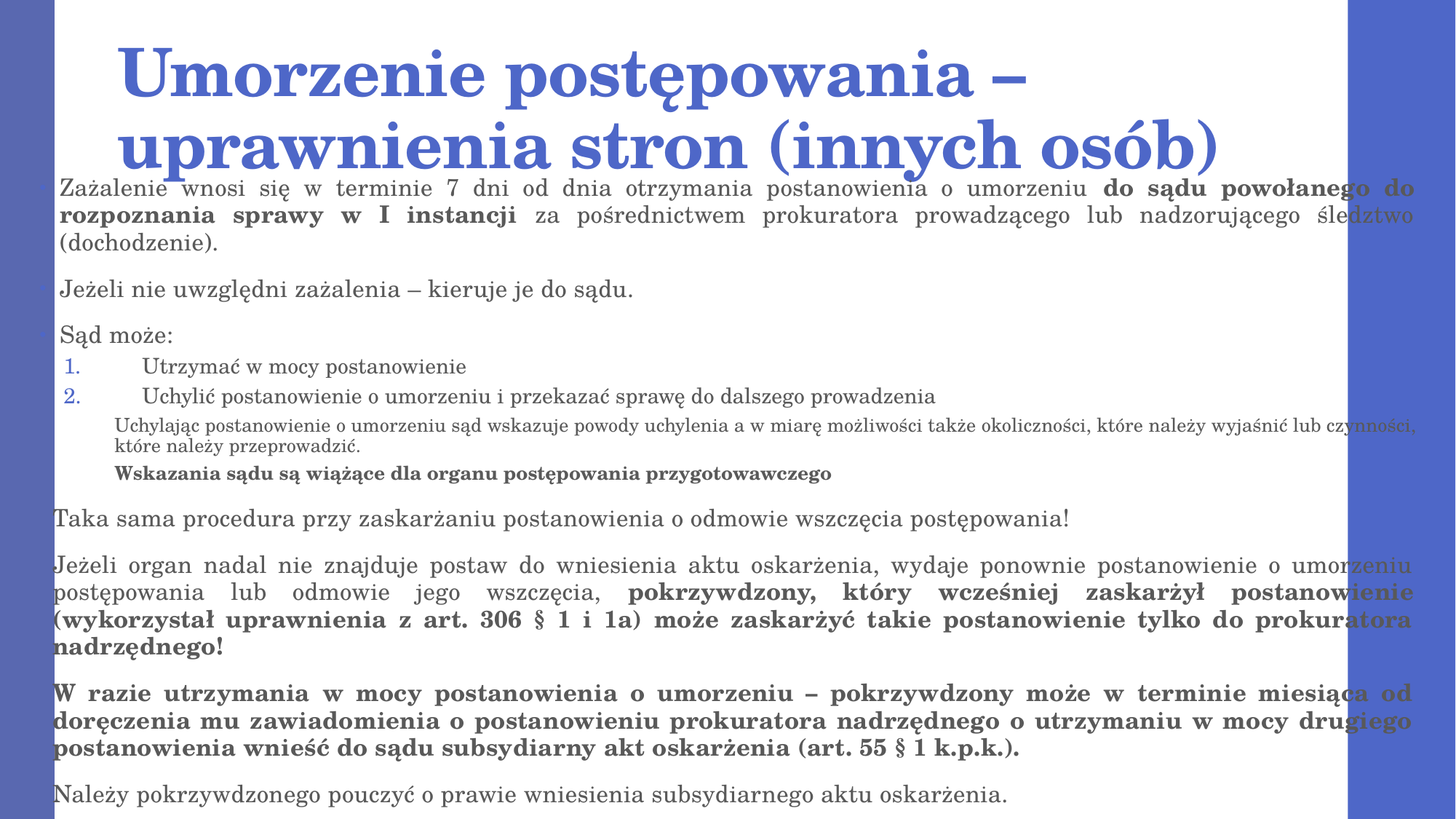

# Umorzenie postępowania – uprawnienia stron (innych osób)
Zażalenie wnosi się w terminie 7 dni od dnia otrzymania postanowienia o umorzeniu do sądu powołanego do rozpoznania sprawy w I instancji za pośrednictwem prokuratora prowadzącego lub nadzorującego śledztwo (dochodzenie).
Jeżeli nie uwzględni zażalenia – kieruje je do sądu.
Sąd może:
Utrzymać w mocy postanowienie
Uchylić postanowienie o umorzeniu i przekazać sprawę do dalszego prowadzenia
Uchylając postanowienie o umorzeniu sąd wskazuje powody uchylenia a w miarę możliwości także okoliczności, które należy wyjaśnić lub czynności, które należy przeprowadzić.
Wskazania sądu są wiążące dla organu postępowania przygotowawczego
Taka sama procedura przy zaskarżaniu postanowienia o odmowie wszczęcia postępowania!
Jeżeli organ nadal nie znajduje postaw do wniesienia aktu oskarżenia, wydaje ponownie postanowienie o umorzeniu postępowania lub odmowie jego wszczęcia, pokrzywdzony, który wcześniej zaskarżył postanowienie (wykorzystał uprawnienia z art. 306 § 1 i 1a) może zaskarżyć takie postanowienie tylko do prokuratora nadrzędnego!
W razie utrzymania w mocy postanowienia o umorzeniu – pokrzywdzony może w terminie miesiąca od doręczenia mu zawiadomienia o postanowieniu prokuratora nadrzędnego o utrzymaniu w mocy drugiego postanowienia wnieść do sądu subsydiarny akt oskarżenia (art. 55 § 1 k.p.k.).
Należy pokrzywdzonego pouczyć o prawie wniesienia subsydiarnego aktu oskarżenia.